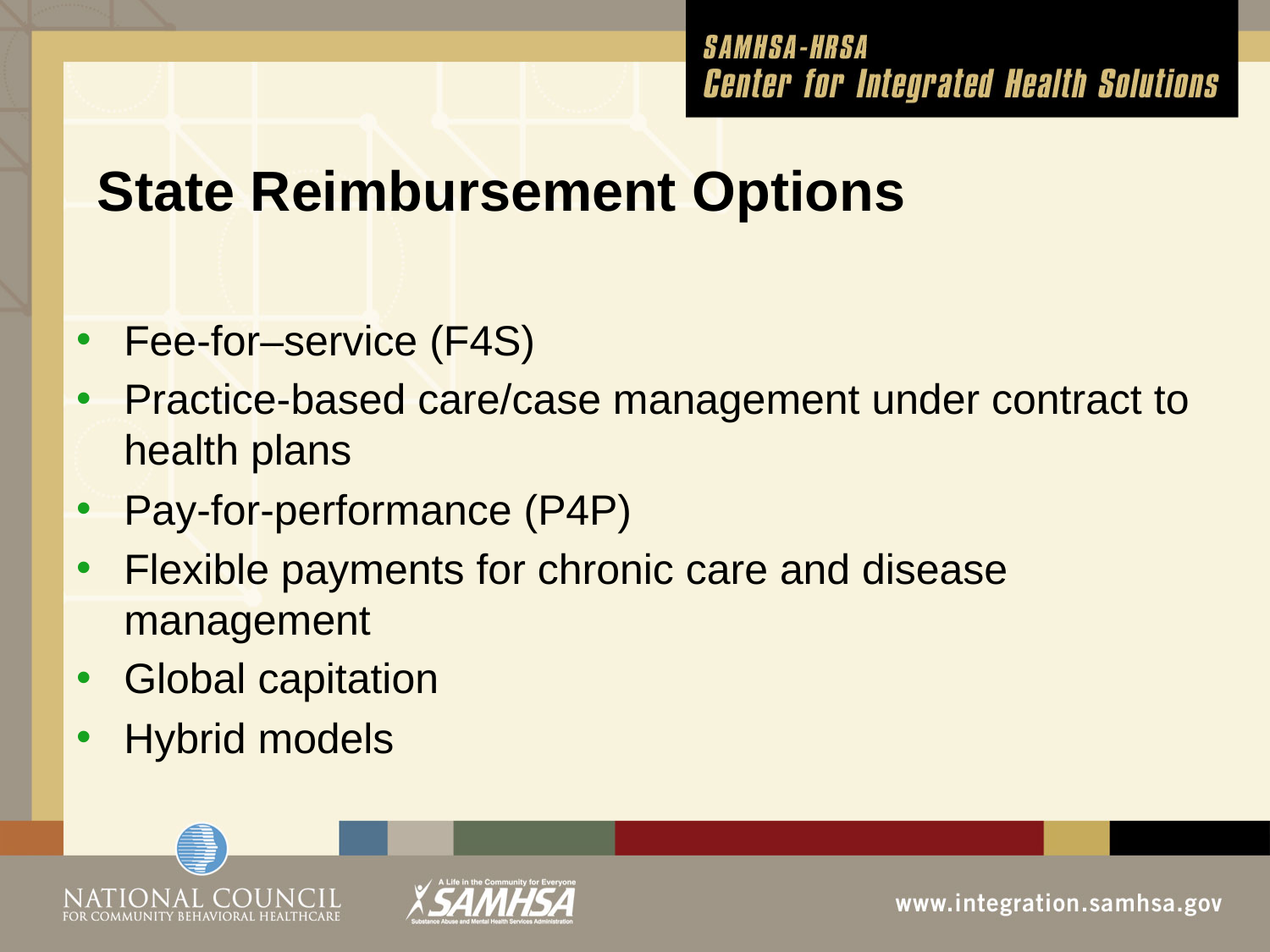

# State Reimbursement Options
Fee-for–service (F4S)
Practice-based care/case management under contract to health plans
Pay-for-performance (P4P)
Flexible payments for chronic care and disease management
Global capitation
Hybrid models